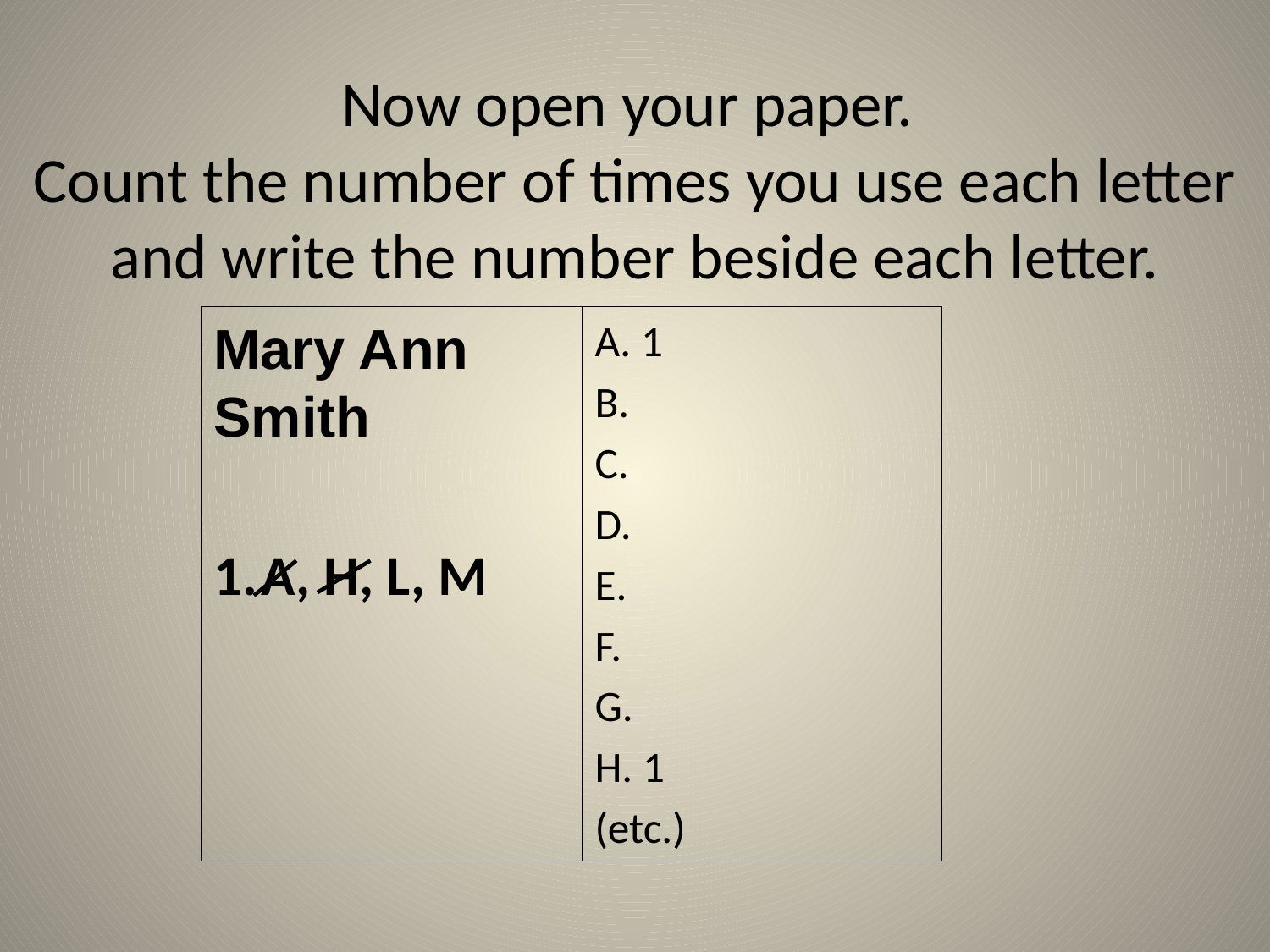

# Now open your paper. Count the number of times you use each letter and write the number beside each letter.
Mary Ann Smith

A, H, L, M
A. 1
B.
C.
D.
E.
F.
G.
H. 1
(etc.)